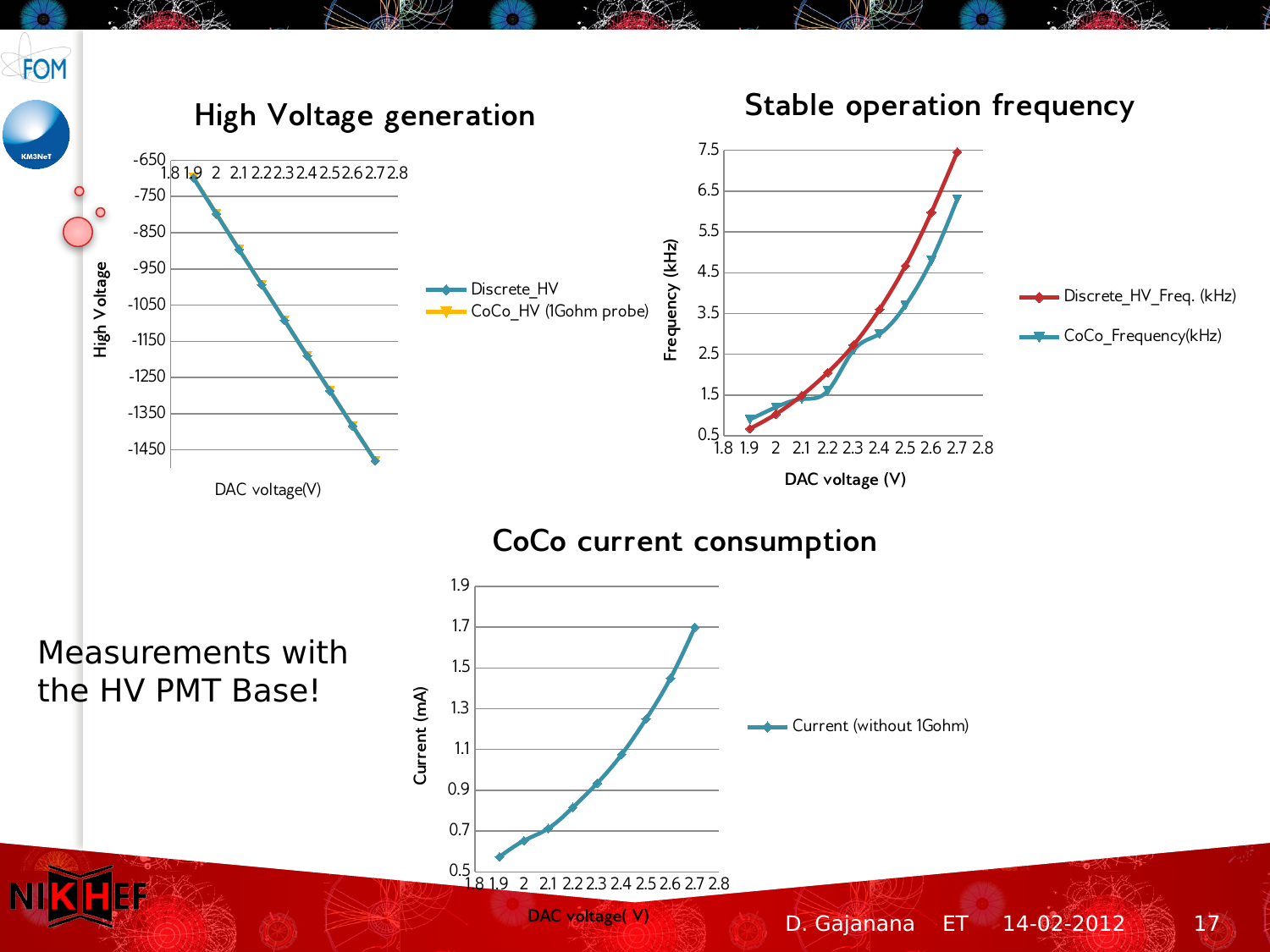

### Chart: Stable operation frequency

| Category | Discrete_HV_Freq. (kHz) | CoCo_Frequency(kHz) |
|---|---|---|

### Chart: High Voltage generation

| Category | Discrete_HV | CoCo_HV (1Gohm probe) |
|---|---|---|

### Chart: CoCo current consumption

| Category | Current (without 1Gohm) |
|---|---|
Measurements with the HV PMT Base!
D. Gajanana    ET     14-02-2012
17